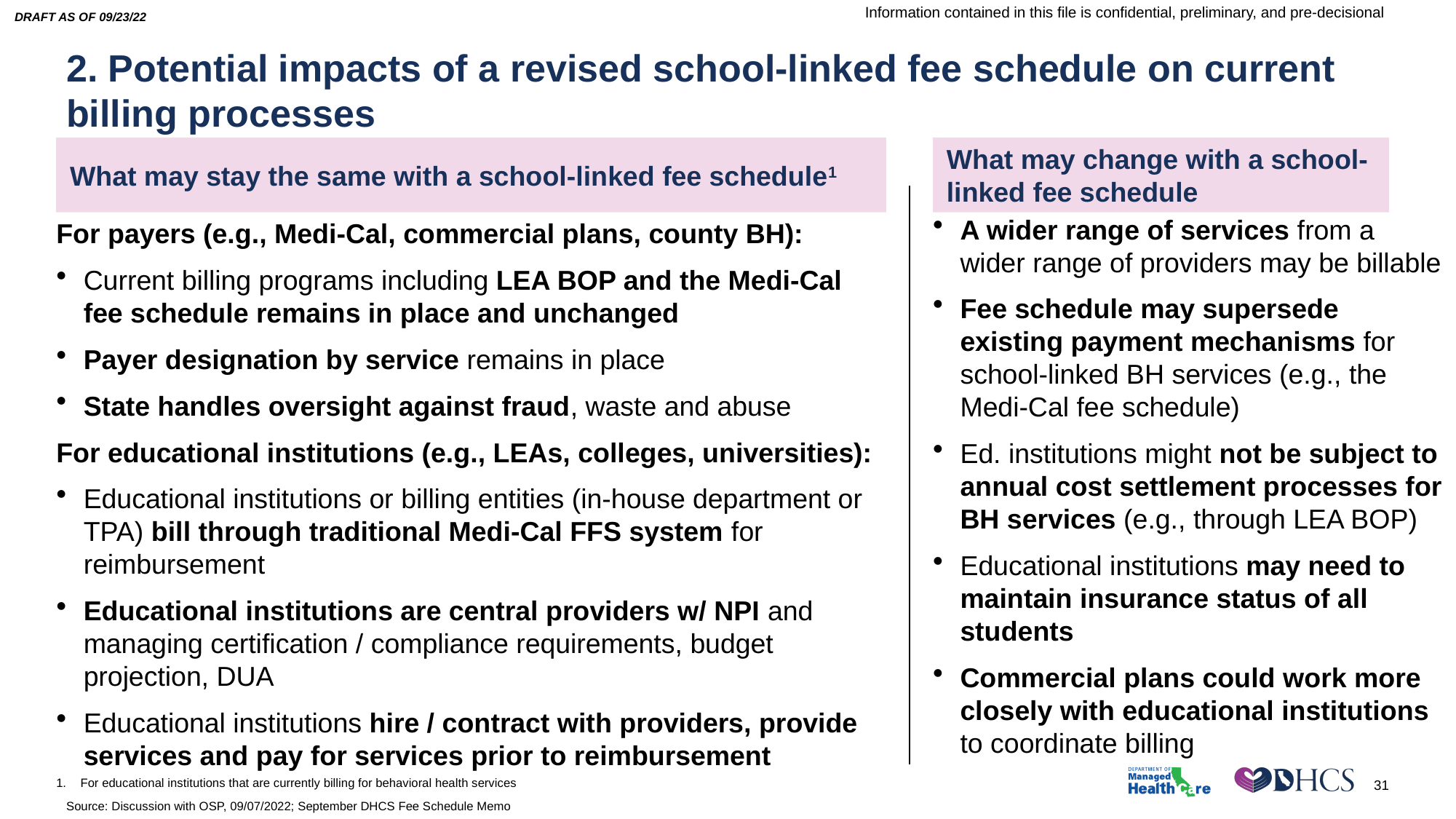

Draft AS OF 09/23/22
# 2. Potential impacts of a revised school-linked fee schedule on current billing processes
What may change with a school-linked fee schedule
What may stay the same with a school-linked fee schedule1
A wider range of services from a wider range of providers may be billable
Fee schedule may supersede existing payment mechanisms for school-linked BH services (e.g., the Medi-Cal fee schedule)
Ed. institutions might not be subject to annual cost settlement processes for BH services (e.g., through LEA BOP)
Educational institutions may need to maintain insurance status of all students
Commercial plans could work more closely with educational institutions to coordinate billing
For payers (e.g., Medi-Cal, commercial plans, county BH):
Current billing programs including LEA BOP and the Medi-Cal fee schedule remains in place and unchanged
Payer designation by service remains in place
State handles oversight against fraud, waste and abuse
For educational institutions (e.g., LEAs, colleges, universities):
Educational institutions or billing entities (in-house department or TPA) bill through traditional Medi-Cal FFS system for reimbursement
Educational institutions are central providers w/ NPI and managing certification / compliance requirements, budget projection, DUA
Educational institutions hire / contract with providers, provide services and pay for services prior to reimbursement
1.	For educational institutions that are currently billing for behavioral health services
Source: Discussion with OSP, 09/07/2022; September DHCS Fee Schedule Memo